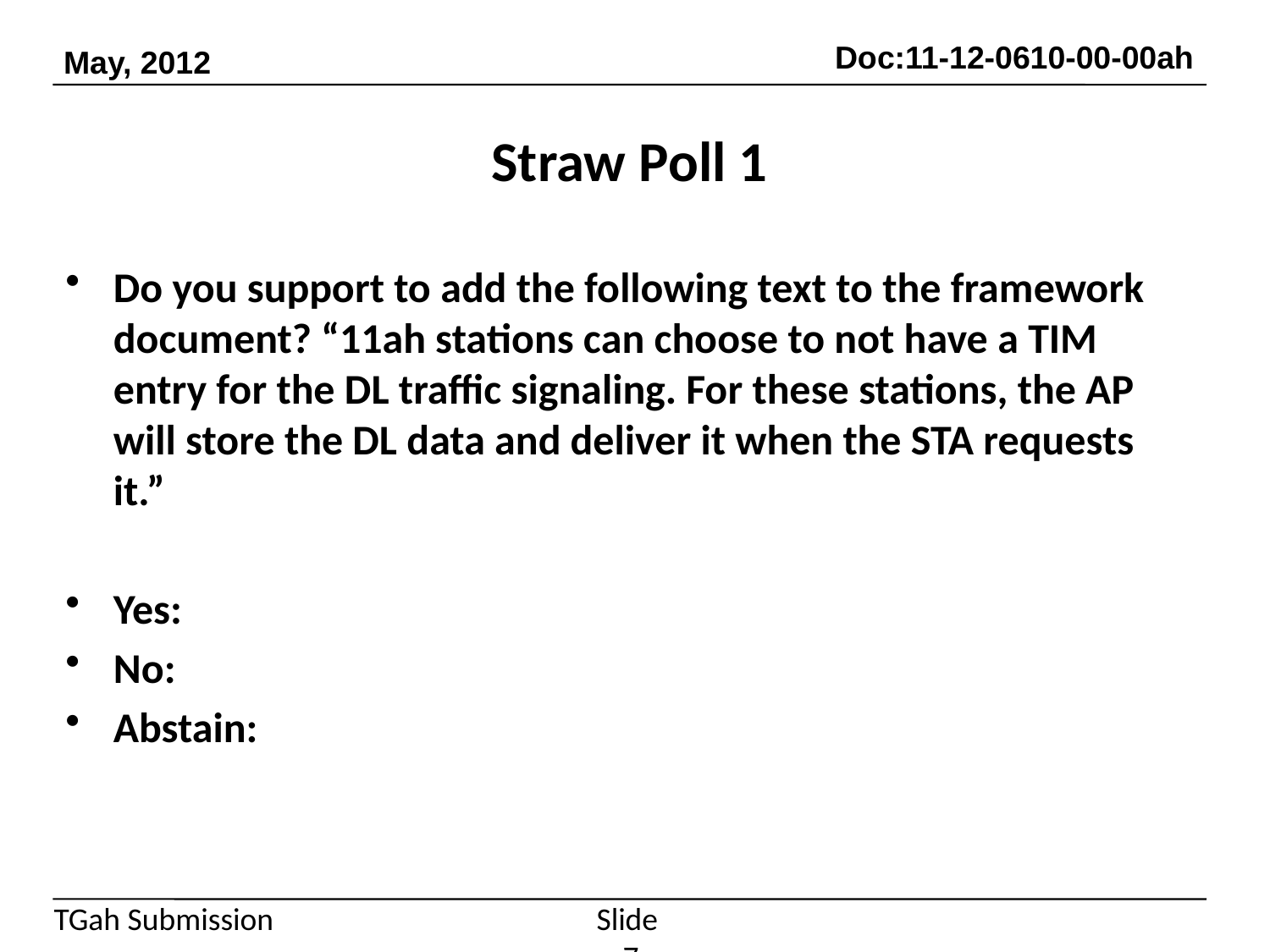

# Straw Poll 1
Do you support to add the following text to the framework document? “11ah stations can choose to not have a TIM entry for the DL traffic signaling. For these stations, the AP will store the DL data and deliver it when the STA requests it.”

Yes:
No:
Abstain:
Slide 7